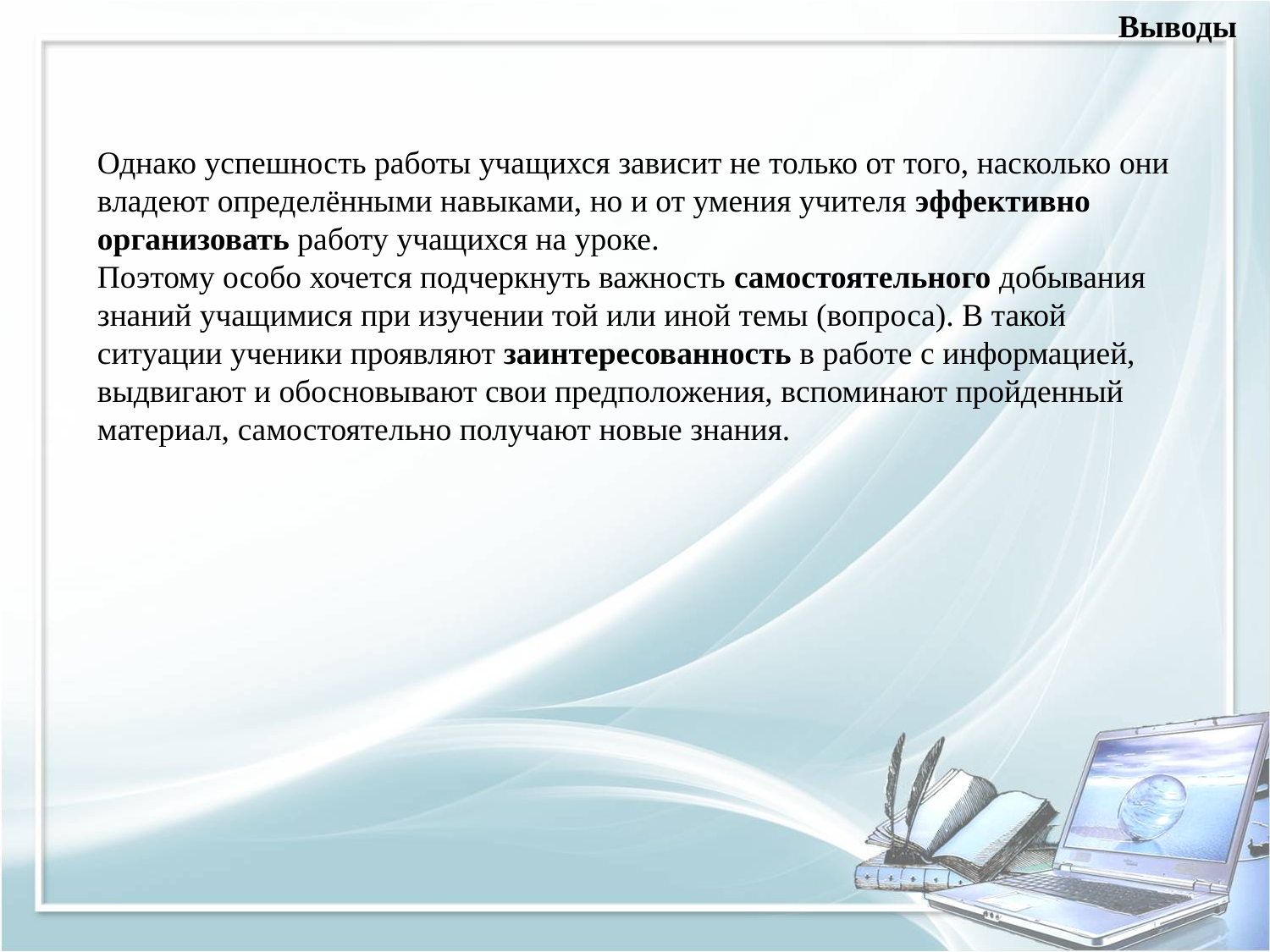

Выводы
Однако успешность работы учащихся зависит не только от того, насколько они владеют определёнными навыками, но и от умения учителя эффективно организовать работу учащихся на уроке.
Поэтому особо хочется подчеркнуть важность самостоятельного добывания знаний учащимися при изучении той или иной темы (вопроса). В такой ситуации ученики проявляют заинтересованность в работе с информацией, выдвигают и обосновывают свои предположения, вспоминают пройденный материал, самостоятельно получают новые знания.